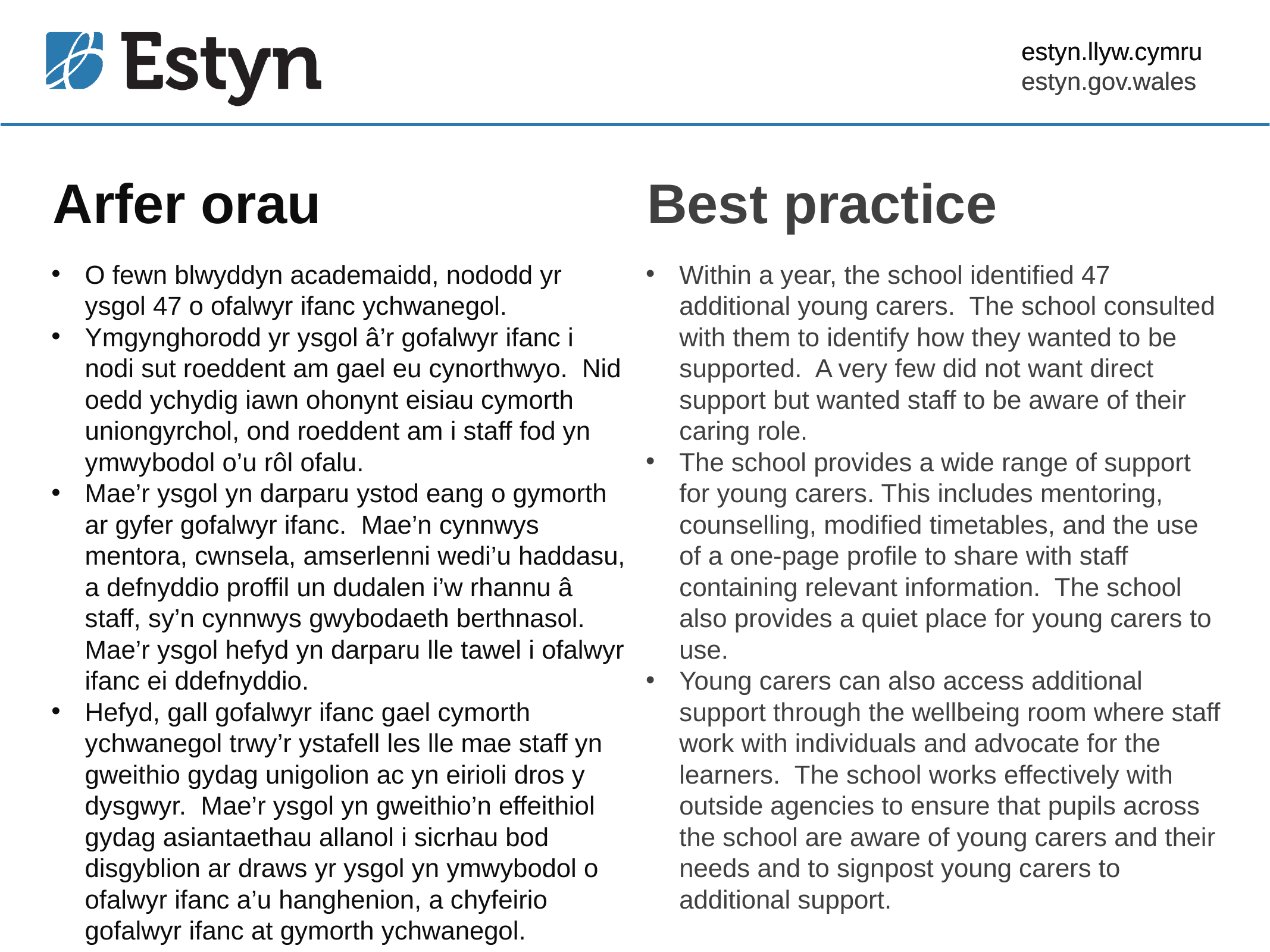

estyn.llyw.cymru
estyn.gov.wales
# Arfer orau
Best practice
O fewn blwyddyn academaidd, nododd yr ysgol 47 o ofalwyr ifanc ychwanegol.
Ymgynghorodd yr ysgol â’r gofalwyr ifanc i nodi sut roeddent am gael eu cynorthwyo.  Nid oedd ychydig iawn ohonynt eisiau cymorth uniongyrchol, ond roeddent am i staff fod yn ymwybodol o’u rôl ofalu.
Mae’r ysgol yn darparu ystod eang o gymorth ar gyfer gofalwyr ifanc.  Mae’n cynnwys mentora, cwnsela, amserlenni wedi’u haddasu, a defnyddio proffil un dudalen i’w rhannu â staff, sy’n cynnwys gwybodaeth berthnasol.  Mae’r ysgol hefyd yn darparu lle tawel i ofalwyr ifanc ei ddefnyddio.
Hefyd, gall gofalwyr ifanc gael cymorth ychwanegol trwy’r ystafell les lle mae staff yn gweithio gydag unigolion ac yn eirioli dros y dysgwyr.  Mae’r ysgol yn gweithio’n effeithiol gydag asiantaethau allanol i sicrhau bod disgyblion ar draws yr ysgol yn ymwybodol o ofalwyr ifanc a’u hanghenion, a chyfeirio gofalwyr ifanc at gymorth ychwanegol.

Within a year, the school identified 47 additional young carers.  The school consulted with them to identify how they wanted to be supported.  A very few did not want direct support but wanted staff to be aware of their caring role.
The school provides a wide range of support for young carers. This includes mentoring, counselling, modified timetables, and the use of a one-page profile to share with staff containing relevant information.  The school also provides a quiet place for young carers to use.
Young carers can also access additional support through the wellbeing room where staff work with individuals and advocate for the learners.  The school works effectively with outside agencies to ensure that pupils across the school are aware of young carers and their needs and to signpost young carers to additional support.